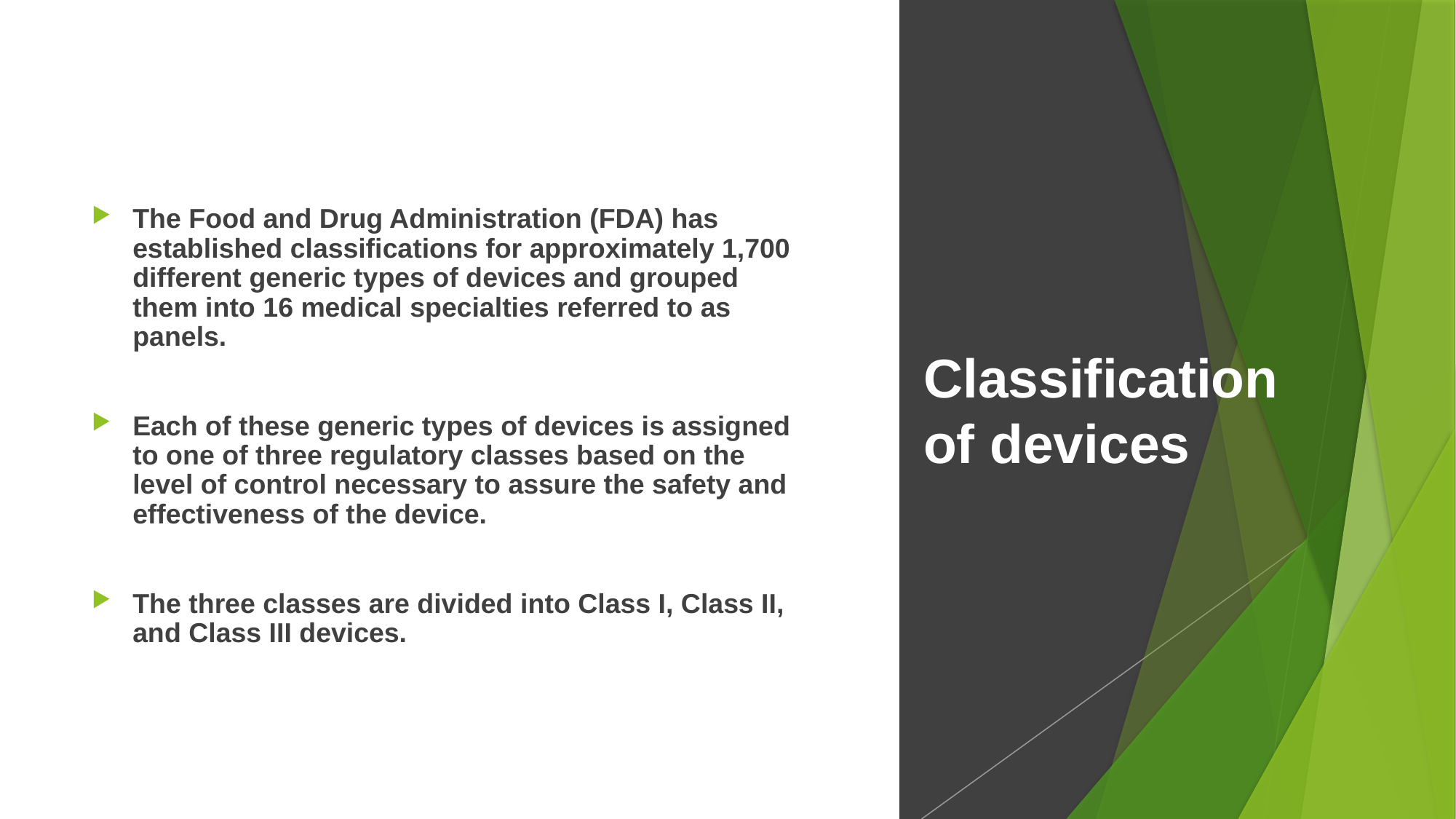

The Food and Drug Administration (FDA) has established classifications for approximately 1,700 different generic types of devices and grouped them into 16 medical specialties referred to as panels.

Each of these generic types of devices is assigned to one of three regulatory classes based on the level of control necessary to assure the safety and effectiveness of the device.

The three classes are divided into Class I, Class II, and Class III devices.

# Classification of devices